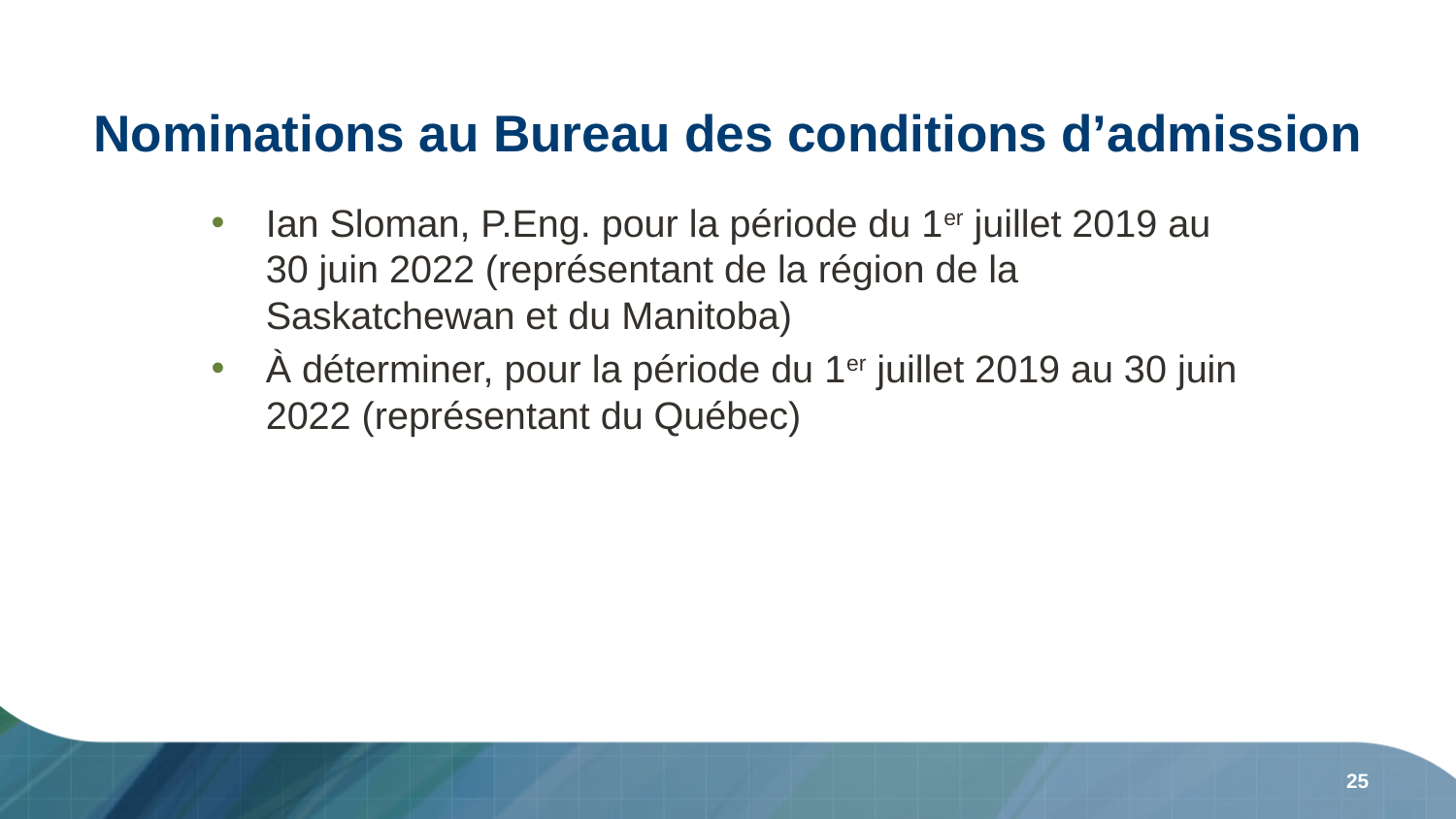

# Nominations au Bureau des conditions d’admission
Ian Sloman, P.Eng. pour la période du 1er juillet 2019 au 30 juin 2022 (représentant de la région de la Saskatchewan et du Manitoba)
À déterminer, pour la période du 1er juillet 2019 au 30 juin 2022 (représentant du Québec)
25